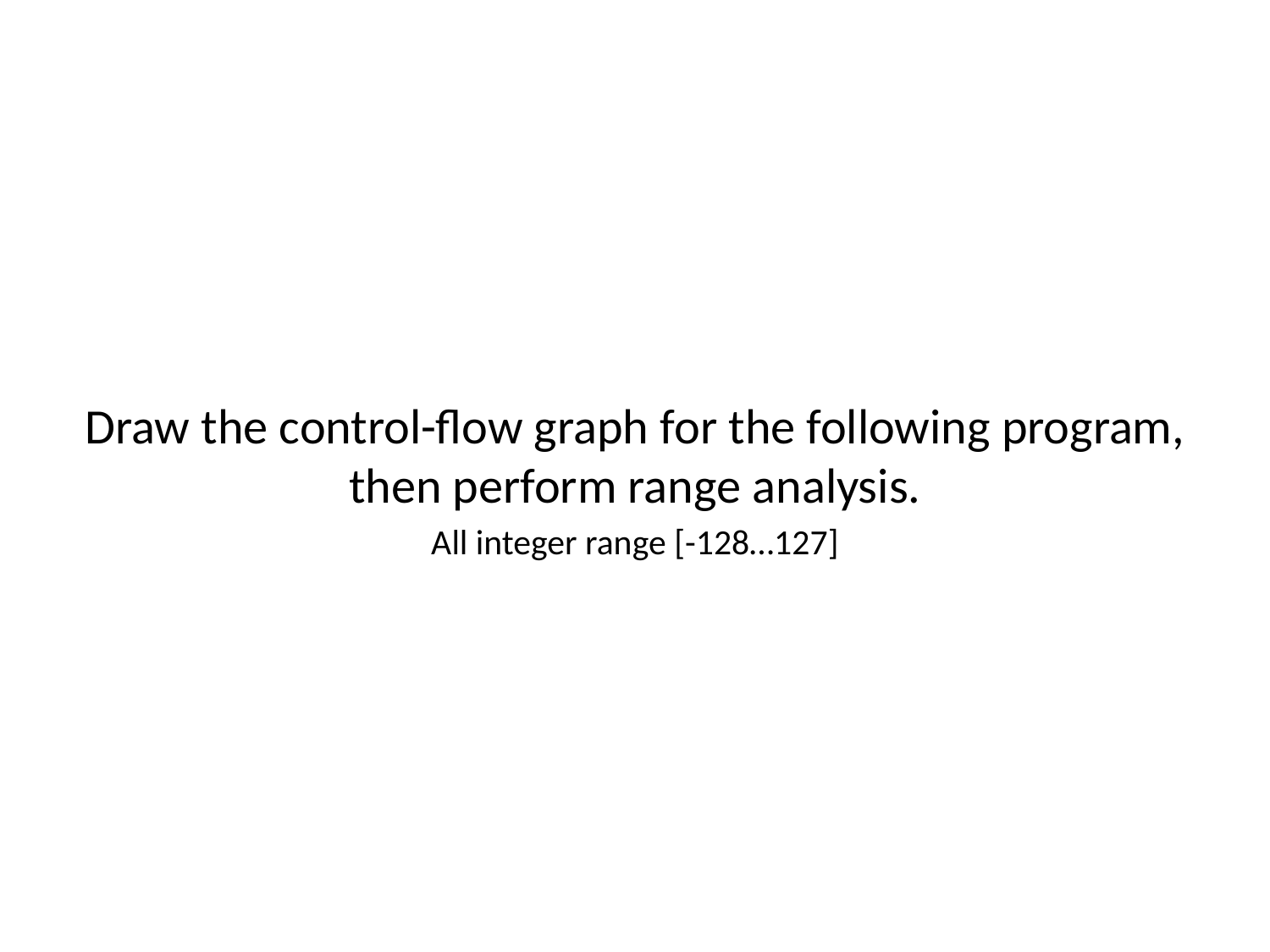

Draw the control-flow graph for the following program, then perform range analysis.
All integer range [-128…127]